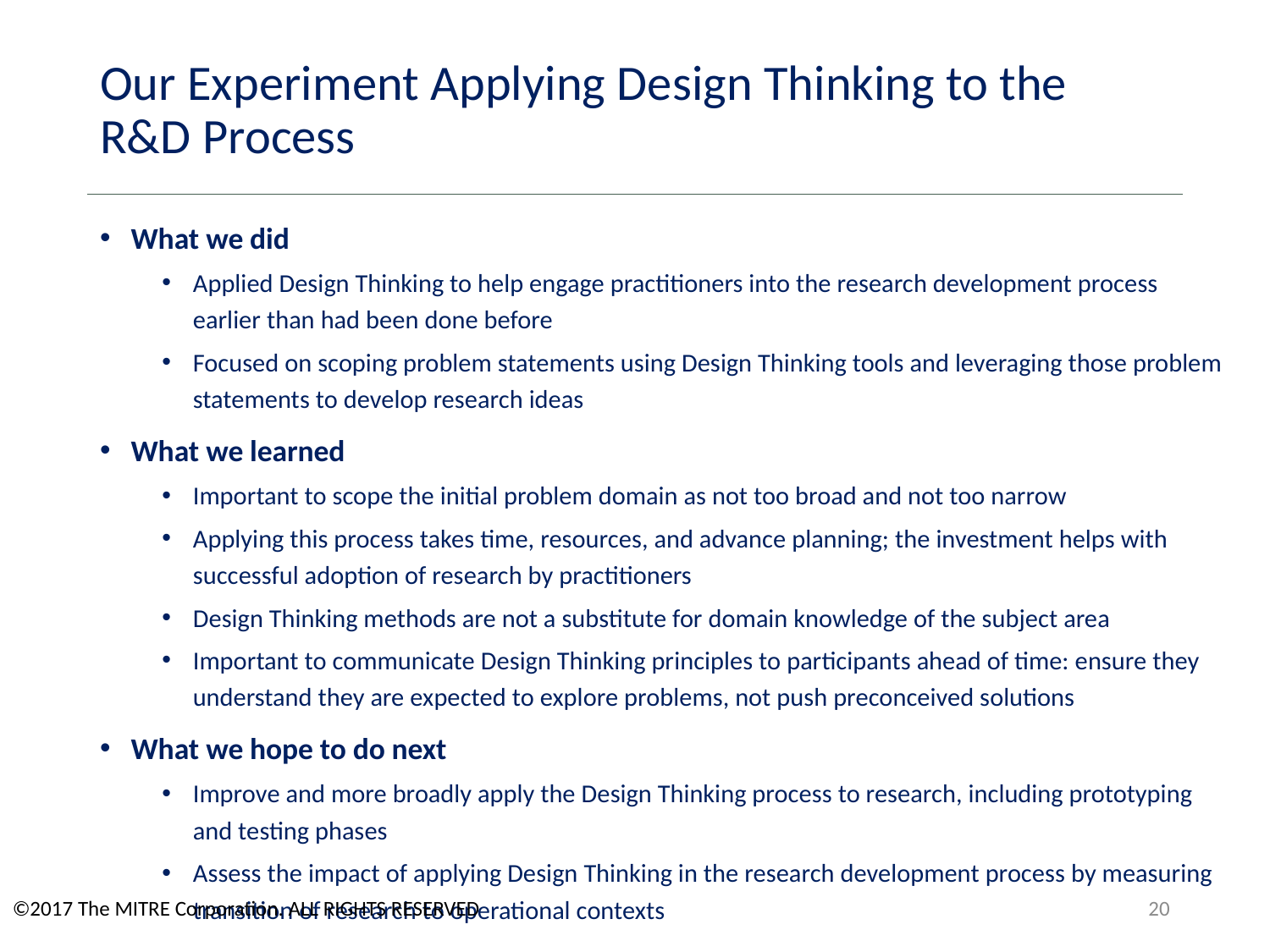

# Our Experiment Applying Design Thinking to the R&D Process
What we did
Applied Design Thinking to help engage practitioners into the research development process earlier than had been done before
Focused on scoping problem statements using Design Thinking tools and leveraging those problem statements to develop research ideas
What we learned
Important to scope the initial problem domain as not too broad and not too narrow
Applying this process takes time, resources, and advance planning; the investment helps with successful adoption of research by practitioners
Design Thinking methods are not a substitute for domain knowledge of the subject area
Important to communicate Design Thinking principles to participants ahead of time: ensure they understand they are expected to explore problems, not push preconceived solutions
What we hope to do next
Improve and more broadly apply the Design Thinking process to research, including prototyping and testing phases
Assess the impact of applying Design Thinking in the research development process by measuring transition of research to operational contexts
20
©2017 The MITRE Corporation. ALL RIGHTS RESERVED